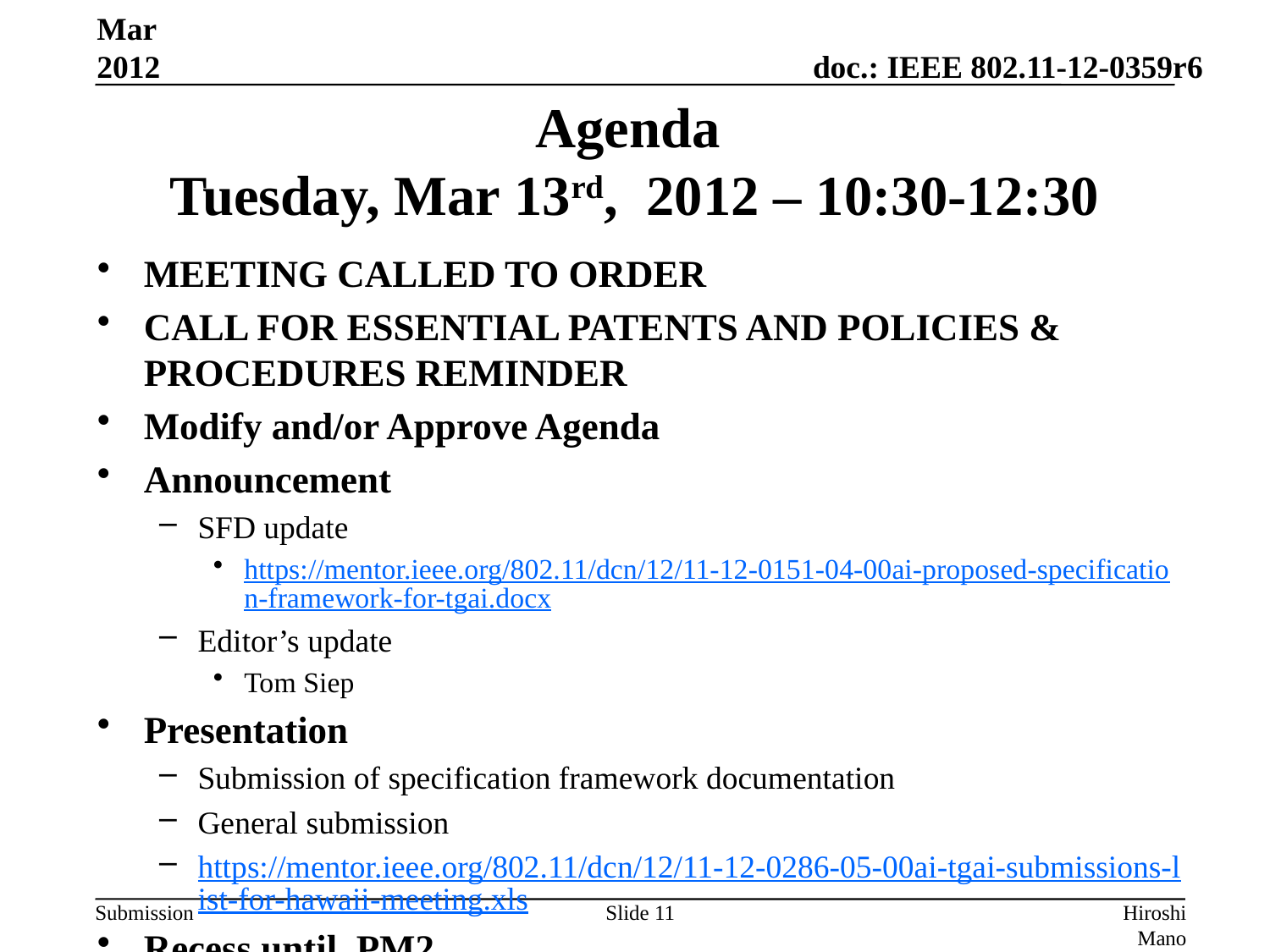

Mar 2012
# Agenda Tuesday, Mar 13rd,  2012 – 10:30-12:30
MEETING CALLED TO ORDER
CALL FOR ESSENTIAL PATENTS AND POLICIES & PROCEDURES REMINDER
Modify and/or Approve Agenda
Announcement
SFD update
https://mentor.ieee.org/802.11/dcn/12/11-12-0151-04-00ai-proposed-specification-framework-for-tgai.docx
Editor’s update
Tom Siep
Presentation
Submission of specification framework documentation
General submission
https://mentor.ieee.org/802.11/dcn/12/11-12-0286-05-00ai-tgai-submissions-list-for-hawaii-meeting.xls
Recess until  PM2

Slide 11
Hiroshi Mano (ATRD, Root, Lab)